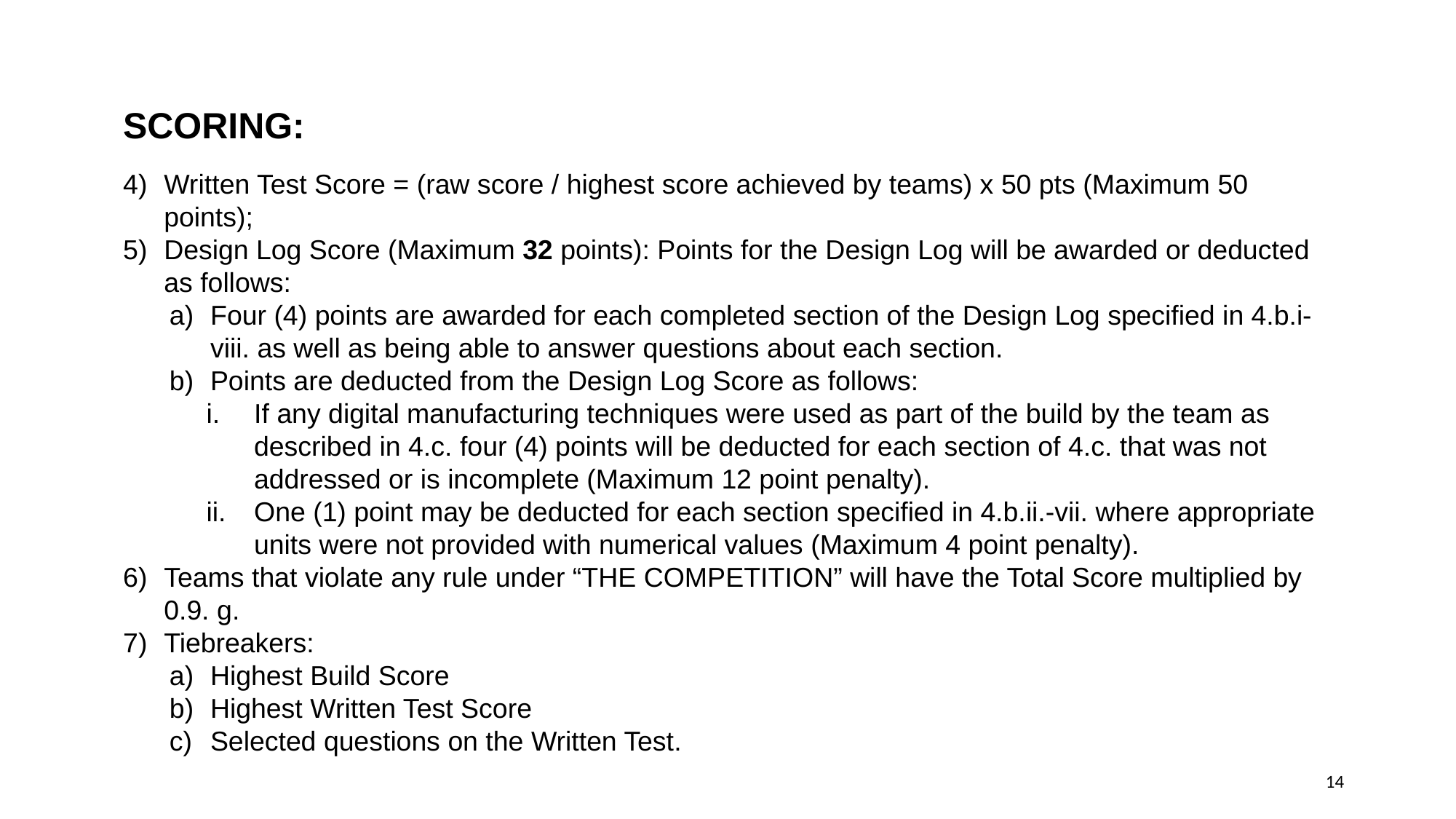

SCORING:
Written Test Score = (raw score / highest score achieved by teams) x 50 pts (Maximum 50 points);
Design Log Score (Maximum 32 points): Points for the Design Log will be awarded or deducted as follows:
Four (4) points are awarded for each completed section of the Design Log specified in 4.b.i-viii. as well as being able to answer questions about each section.
Points are deducted from the Design Log Score as follows:
If any digital manufacturing techniques were used as part of the build by the team as described in 4.c. four (4) points will be deducted for each section of 4.c. that was not addressed or is incomplete (Maximum 12 point penalty).
One (1) point may be deducted for each section specified in 4.b.ii.-vii. where appropriate units were not provided with numerical values (Maximum 4 point penalty).
Teams that violate any rule under “THE COMPETITION” will have the Total Score multiplied by 0.9. g.
Tiebreakers:
Highest Build Score
Highest Written Test Score
Selected questions on the Written Test.
14